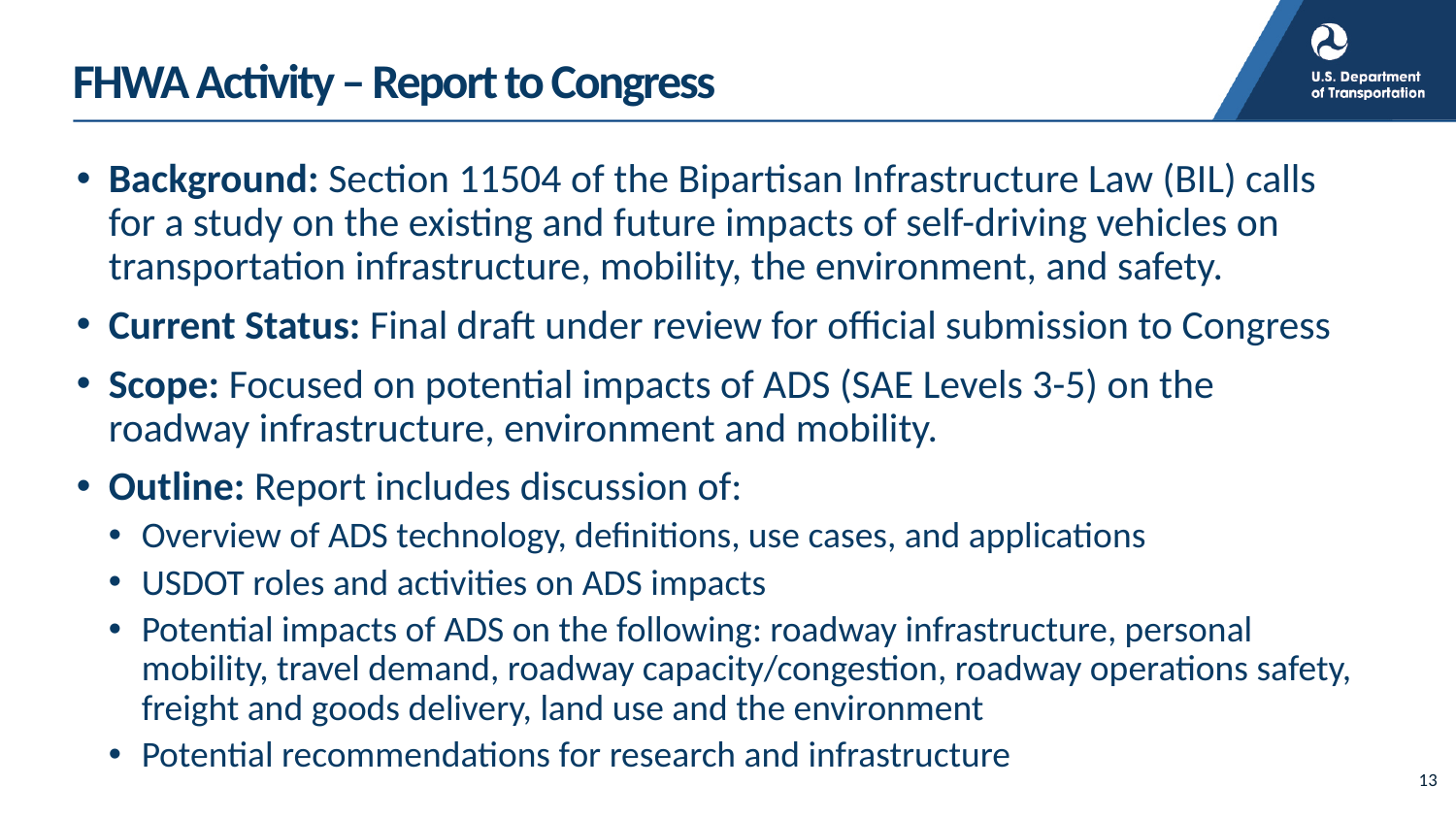

# FHWA Activity – Report to Congress
Background: Section 11504 of the Bipartisan Infrastructure Law (BIL) calls for a study on the existing and future impacts of self-driving vehicles on transportation infrastructure, mobility, the environment, and safety.
Current Status: Final draft under review for official submission to Congress
Scope: Focused on potential impacts of ADS (SAE Levels 3-5) on the roadway infrastructure, environment and mobility.
Outline: Report includes discussion of:
Overview of ADS technology, definitions, use cases, and applications
USDOT roles and activities on ADS impacts
Potential impacts of ADS on the following: roadway infrastructure, personal mobility, travel demand, roadway capacity/congestion, roadway operations safety, freight and goods delivery, land use and the environment
Potential recommendations for research and infrastructure

13